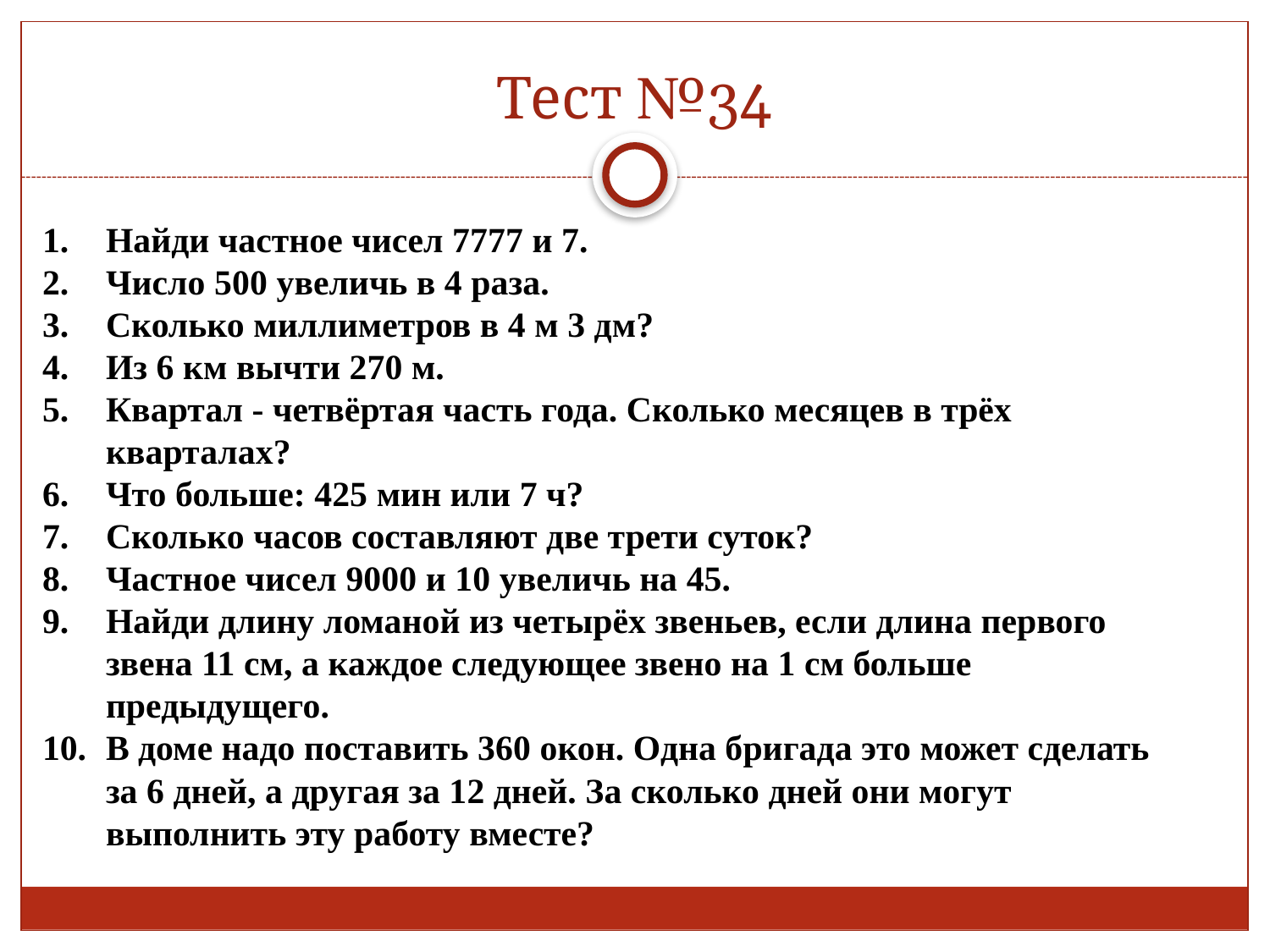

# Тест №34
Найди частное чисел 7777 и 7.
Число 500 увеличь в 4 раза.
Сколько миллиметров в 4 м 3 дм?
Из 6 км вычти 270 м.
Квартал - четвёртая часть года. Сколько месяцев в трёх кварталах?
Что больше: 425 мин или 7 ч?
Сколько часов составляют две трети суток?
Частное чисел 9000 и 10 увеличь на 45.
Найди длину ломаной из четырёх звеньев, если длина первого звена 11 см, а каждое следующее звено на 1 см больше предыдущего.
В доме надо поставить 360 окон. Одна бригада это может сделать за 6 дней, а другая за 12 дней. За сколько дней они могут выполнить эту работу вместе?